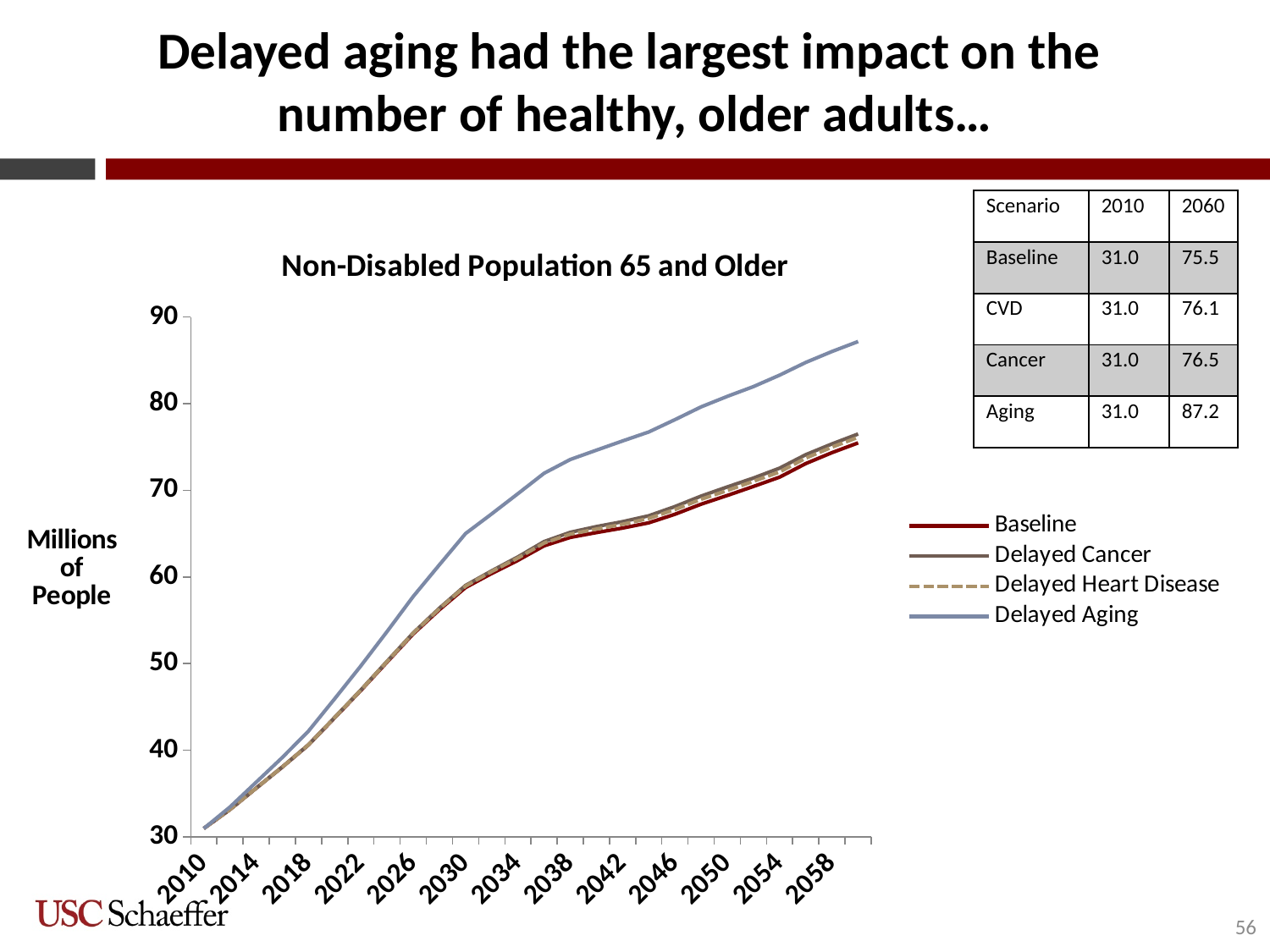

# Delayed aging had the largest impact on the number of healthy, older adults…
| Scenario | 2010 | 2060 |
| --- | --- | --- |
| Baseline | 31.0 | 75.5 |
| CVD | 31.0 | 76.1 |
| Cancer | 31.0 | 76.5 |
| Aging | 31.0 | 87.2 |

### Chart: Non-Disabled Population 65 and Older

| Category | Baseline | Delayed Cancer | Delayed Heart Disease | Delayed Aging |
|---|---|---|---|---|
| 2010 | 30.9716352 | 30.9716352 | 30.9716352 | 30.96503928999998 |
| 2012 | 33.15521951 | 33.15521951 | 33.15521951 | 33.45416877 |
| 2014 | 35.61788783999998 | 35.61875251 | 35.62037675000001 | 36.30903013 |
| 2016 | 38.06464663 | 38.06764841 | 38.07012809 | 39.1668822 |
| 2018 | 40.62064879 | 40.63410405 | 40.63372703 | 42.21340396 |
| 2020 | 43.75557419 | 43.78369931 | 43.78121569 | 45.94471445999999 |
| 2022 | 46.89773354 | 46.95602611 | 46.93419341 | 49.73578811 |
| 2024 | 50.16990424 | 50.26283496 | 50.23294853 | 53.69769477 |
| 2026 | 53.41948081 | 53.53994397 | 53.50688034 | 57.74224456 |
| 2028 | 56.21505675 | 56.39724524 | 56.33008775 | 61.40710648 |
| 2030 | 58.77711452 | 59.01667578 | 58.93799039 | 65.01185682 |
| 2032 | 60.4048239 | 60.71786539 | 60.6264851 | 67.29170877999998 |
| 2034 | 61.9219742 | 62.31843422 | 62.18949681 | 69.61480648 |
| 2036 | 63.59710232 | 64.09175496 | 63.91586184 | 71.97064351999998 |
| 2038 | 64.56720016 | 65.1536335 | 64.94131096 | 73.56161595 |
| 2040 | 65.12546469999998 | 65.82196998 | 65.53096497 | 74.63548998999998 |
| 2042 | 65.64396179 | 66.38706917999998 | 66.08676242999998 | 75.69756017999998 |
| 2044 | 66.25119612999998 | 67.06312459 | 66.75972179999998 | 76.73580301 |
| 2046 | 67.23730899 | 68.12793363 | 67.78058491999998 | 78.15905428 |
| 2048 | 68.4015614 | 69.34034510999997 | 68.97072403 | 79.63439322 |
| 2050 | 69.40772835999998 | 70.39027555 | 69.98537496 | 80.84124958 |
| 2052 | 70.4518207 | 71.41848106 | 71.04304365 | 81.97429473 |
| 2054 | 71.52397276999997 | 72.56313729999998 | 72.12457059999997 | 83.29597105999997 |
| 2056 | 73.09123725 | 74.11710924 | 73.7193656 | 84.76663041 |
| 2058 | 74.3502026 | 75.35906644 | 74.98758010999998 | 86.02137234999994 |
| 2060 | 75.48154037 | 76.50932214999999 | 76.12018516999997 | 87.17854381999996 |
56